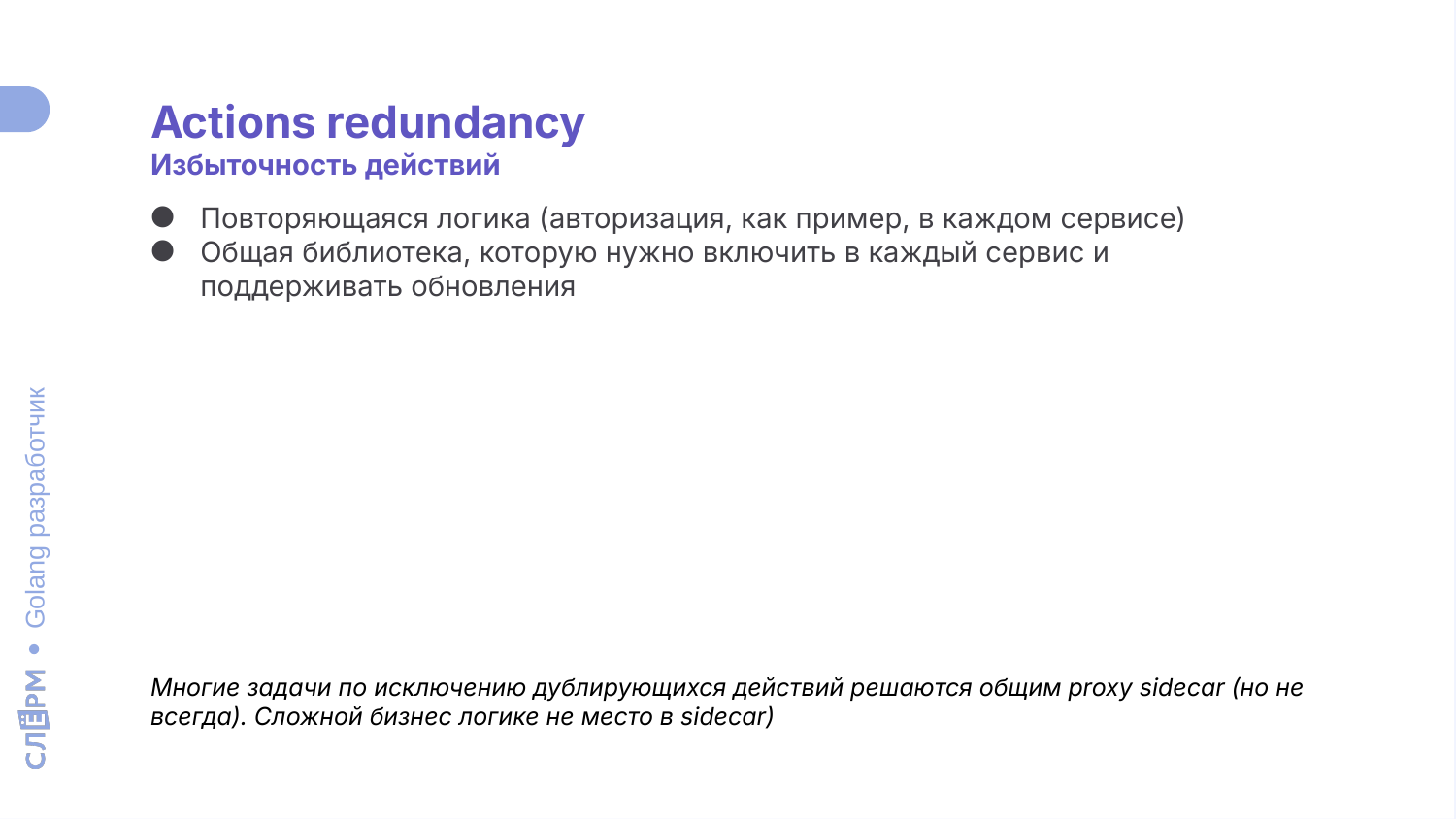

Actions redundancy
Избыточность действий

Повторяющаяся логика (авторизация, как пример, в каждом сервисе)
Общая библиотека, которую нужно включить в каждый сервис и поддерживать обновления

Многие задачи по исключению дублирующихся действий решаются общим proxy sidecar (но не всегда). Сложной бизнес логике не место в sidecar)